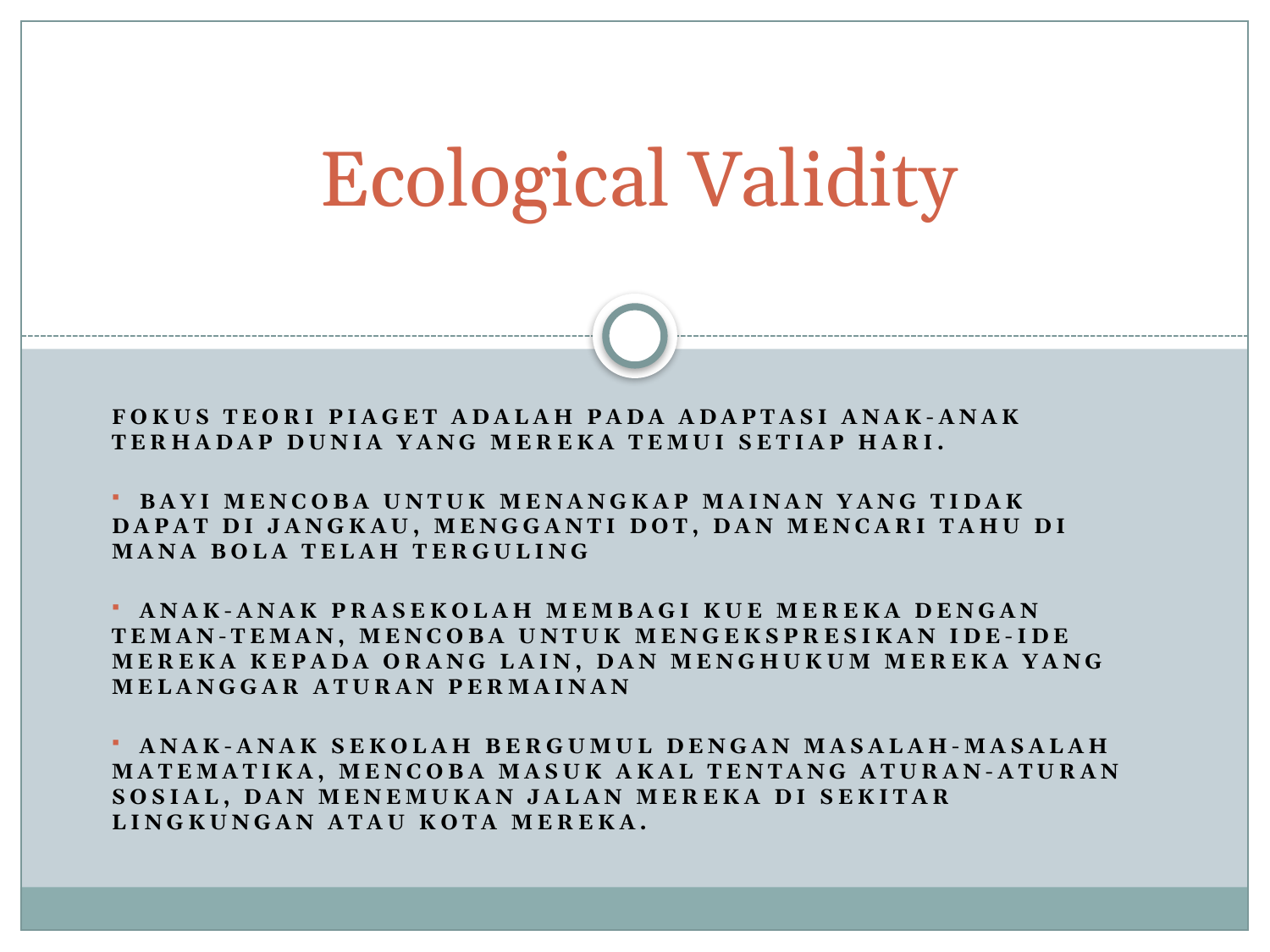

# Ecological Validity
Fokus teori Piaget adalah pada adaptasi anak-anak terhadap dunia yang mereka temui setiap hari.

  Bayi mencoba untuk menangkap mainan yang tidak dapat di jangkau, mengganti dot, dan mencari tahu di mana bola telah terguling

  Anak-anak prasekolah membagi kue mereka dengan teman-teman, mencoba untuk mengekspresikan ide-ide mereka kepada orang lain, dan menghukum mereka yang melanggar aturan permainan

  Anak-anak sekolah bergumul dengan masalah-masalah matematika, mencoba masuk akal tentang aturan-aturan sosial, dan menemukan jalan mereka di sekitar lingkungan atau kota mereka.